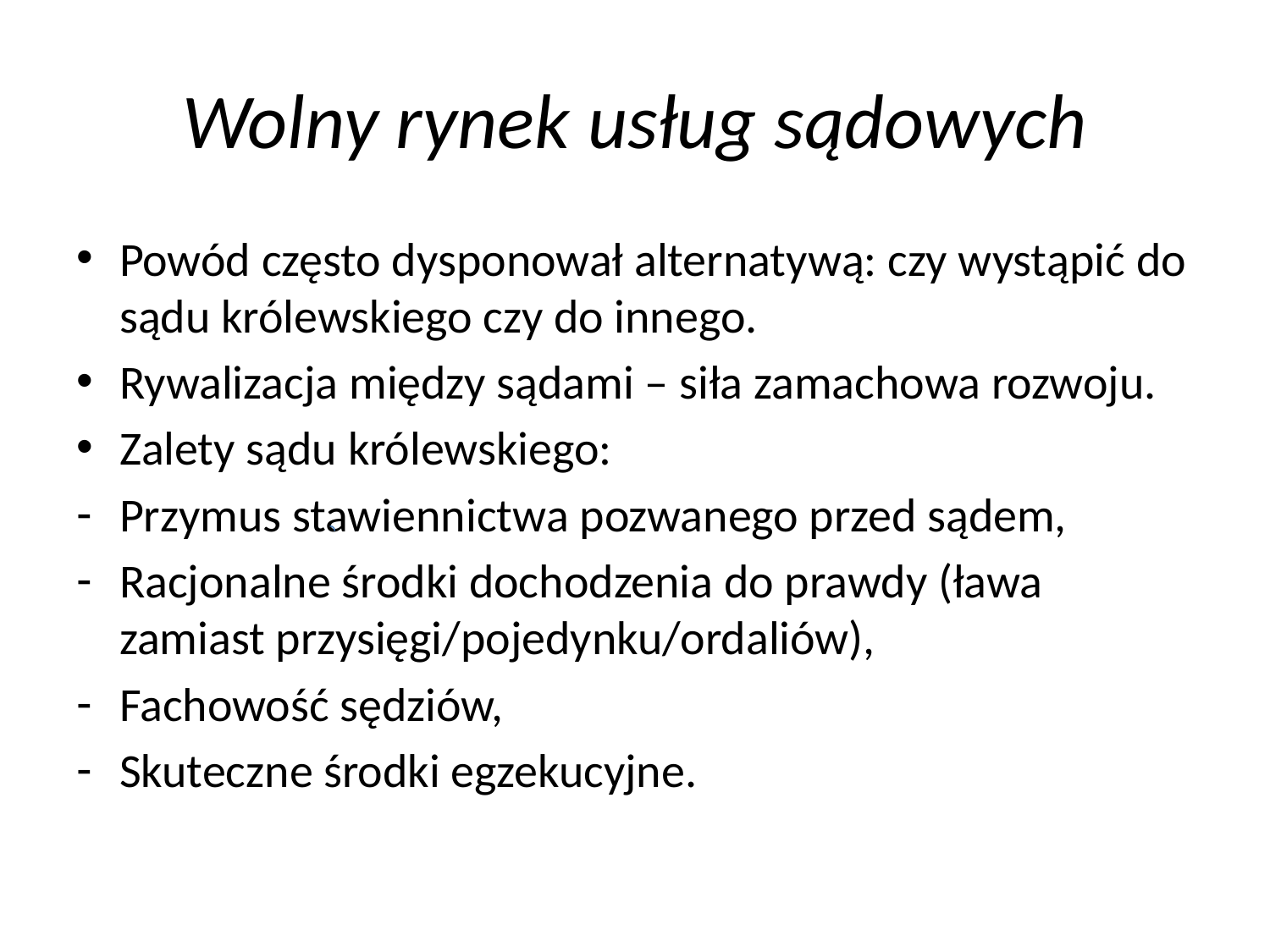

# Wolny rynek usług sądowych
Powód często dysponował alternatywą: czy wystąpić do sądu królewskiego czy do innego.
Rywalizacja między sądami – siła zamachowa rozwoju.
Zalety sądu królewskiego:
Przymus stawiennictwa pozwanego przed sądem,
Racjonalne środki dochodzenia do prawdy (ława zamiast przysięgi/pojedynku/ordaliów),
Fachowość sędziów,
Skuteczne środki egzekucyjne.